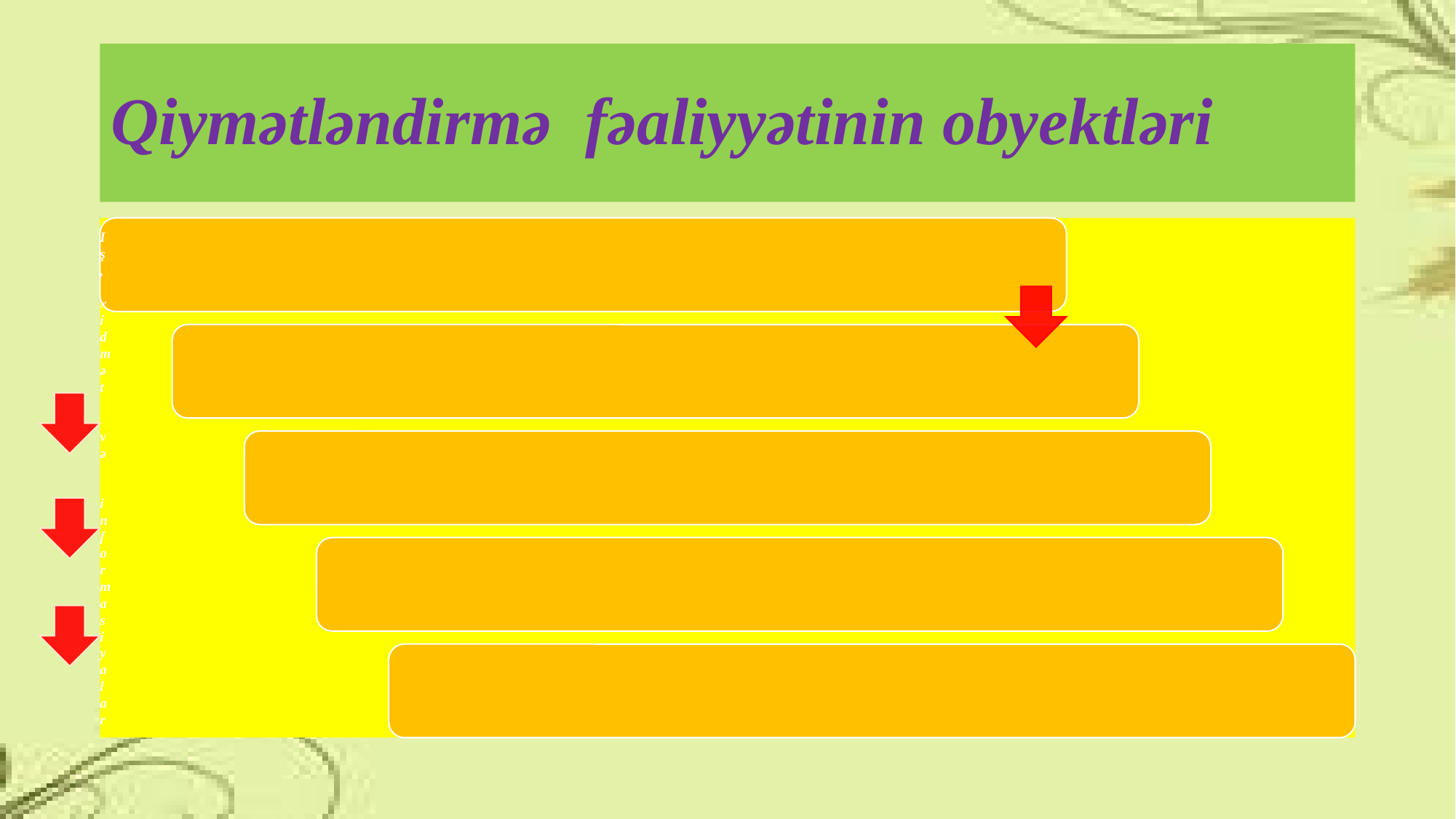

# Qiymətləndirmə  fəaliyyətinin obyektləri
Iş, xidmət  və  informasiyalar